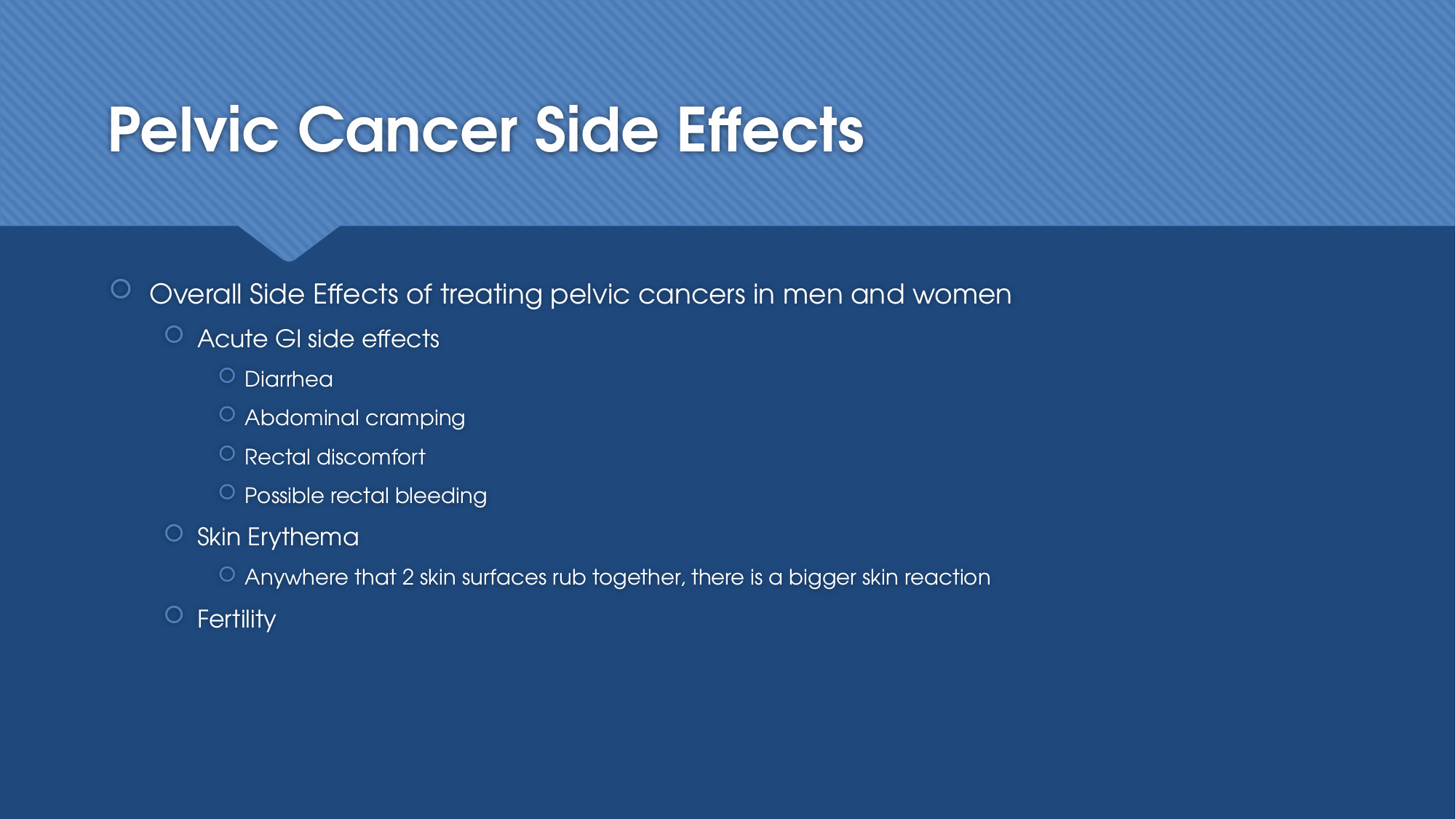

# Pelvic Cancer Side Effects
Overall Side Effects of treating pelvic cancers in men and women
Acute GI side effects
Diarrhea
Abdominal cramping
Rectal discomfort
Possible rectal bleeding
Skin Erythema
Anywhere that 2 skin surfaces rub together, there is a bigger skin reaction
Fertility